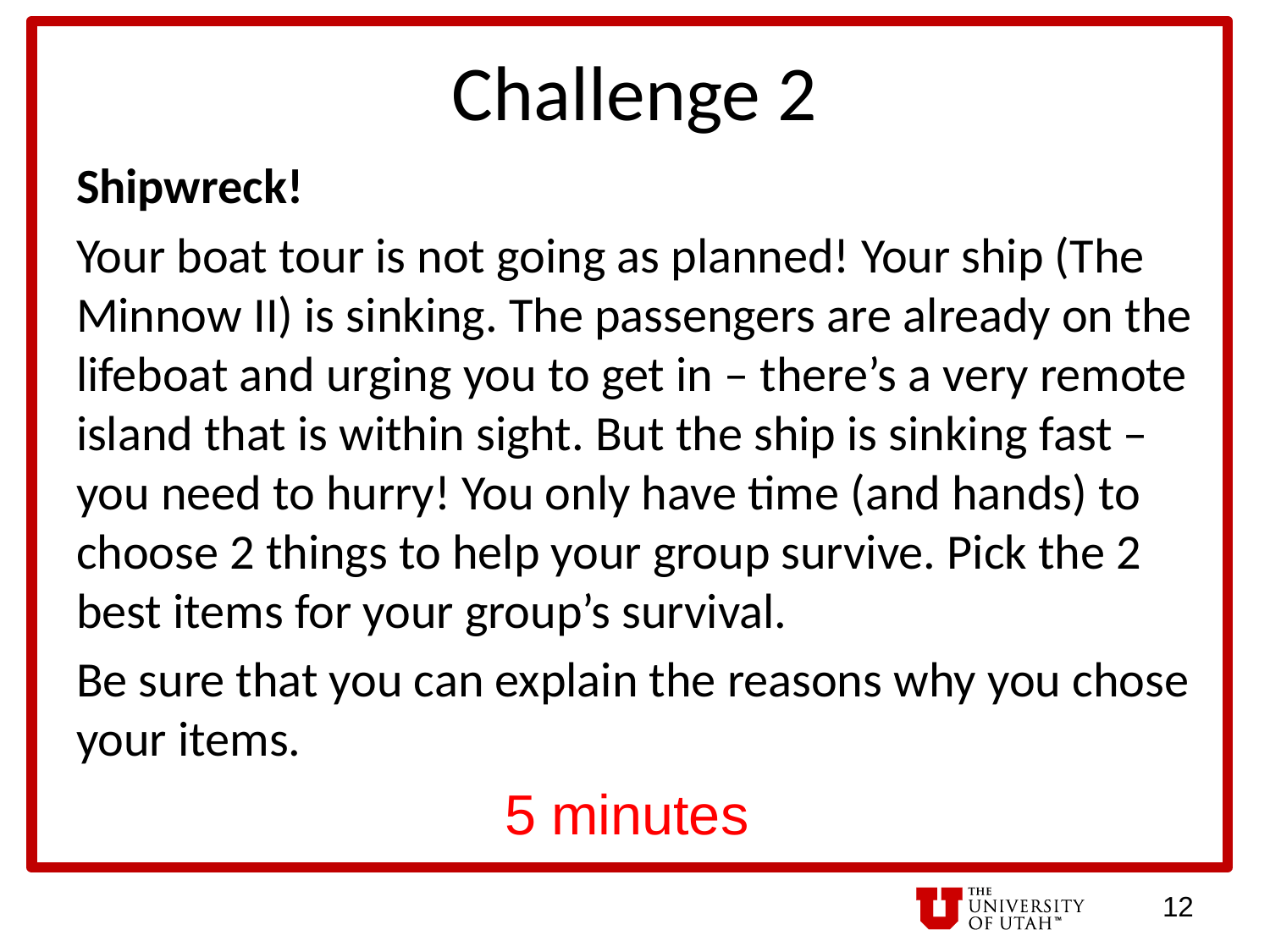

# Challenge 2
Shipwreck!
Your boat tour is not going as planned! Your ship (The Minnow II) is sinking. The passengers are already on the lifeboat and urging you to get in – there’s a very remote island that is within sight. But the ship is sinking fast – you need to hurry! You only have time (and hands) to choose 2 things to help your group survive. Pick the 2 best items for your group’s survival.
Be sure that you can explain the reasons why you chose your items.
5 minutes

12